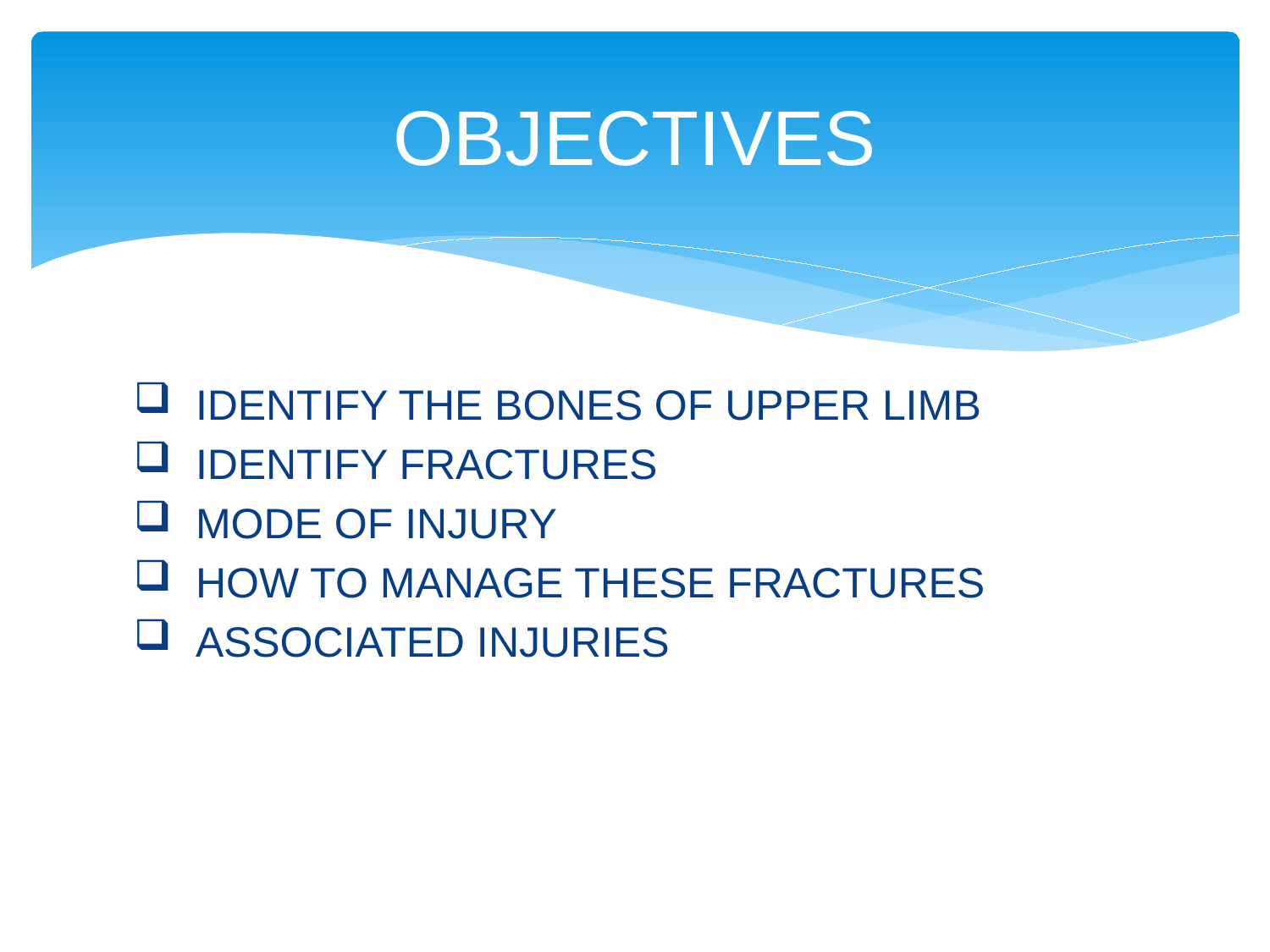

# OBJECTIVES
  IDENTIFY THE BONES OF UPPER LIMB
  IDENTIFY FRACTURES
  MODE OF INJURY
  HOW TO MANAGE THESE FRACTURES
  ASSOCIATED INJURIES